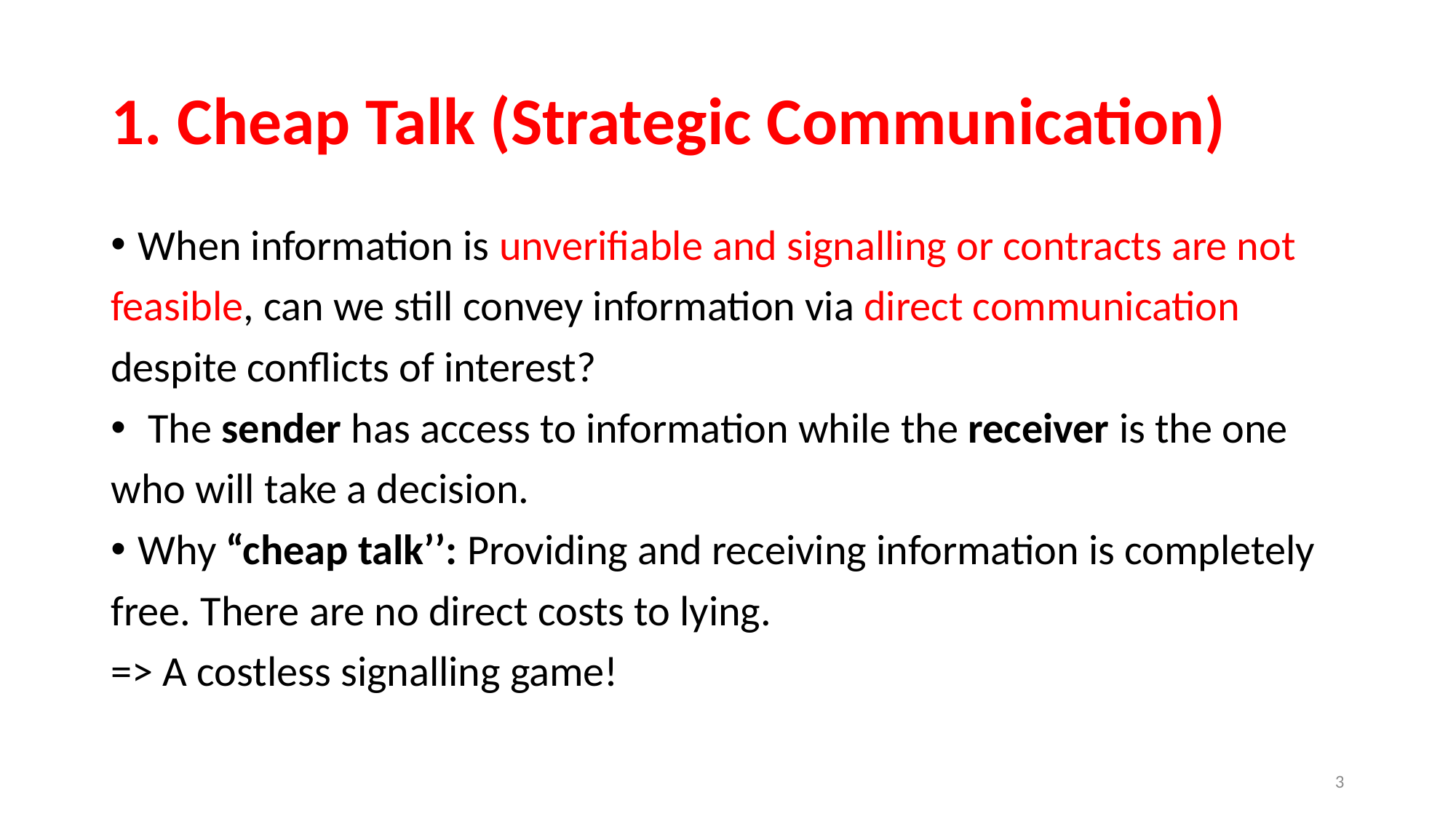

# 1. Cheap Talk (Strategic Communication)
When information is unverifiable and signalling or contracts are not
feasible, can we still convey information via direct communication
despite conflicts of interest?
 The sender has access to information while the receiver is the one
who will take a decision.
Why “cheap talk’’: Providing and receiving information is completely
free. There are no direct costs to lying.
=> A costless signalling game!

3